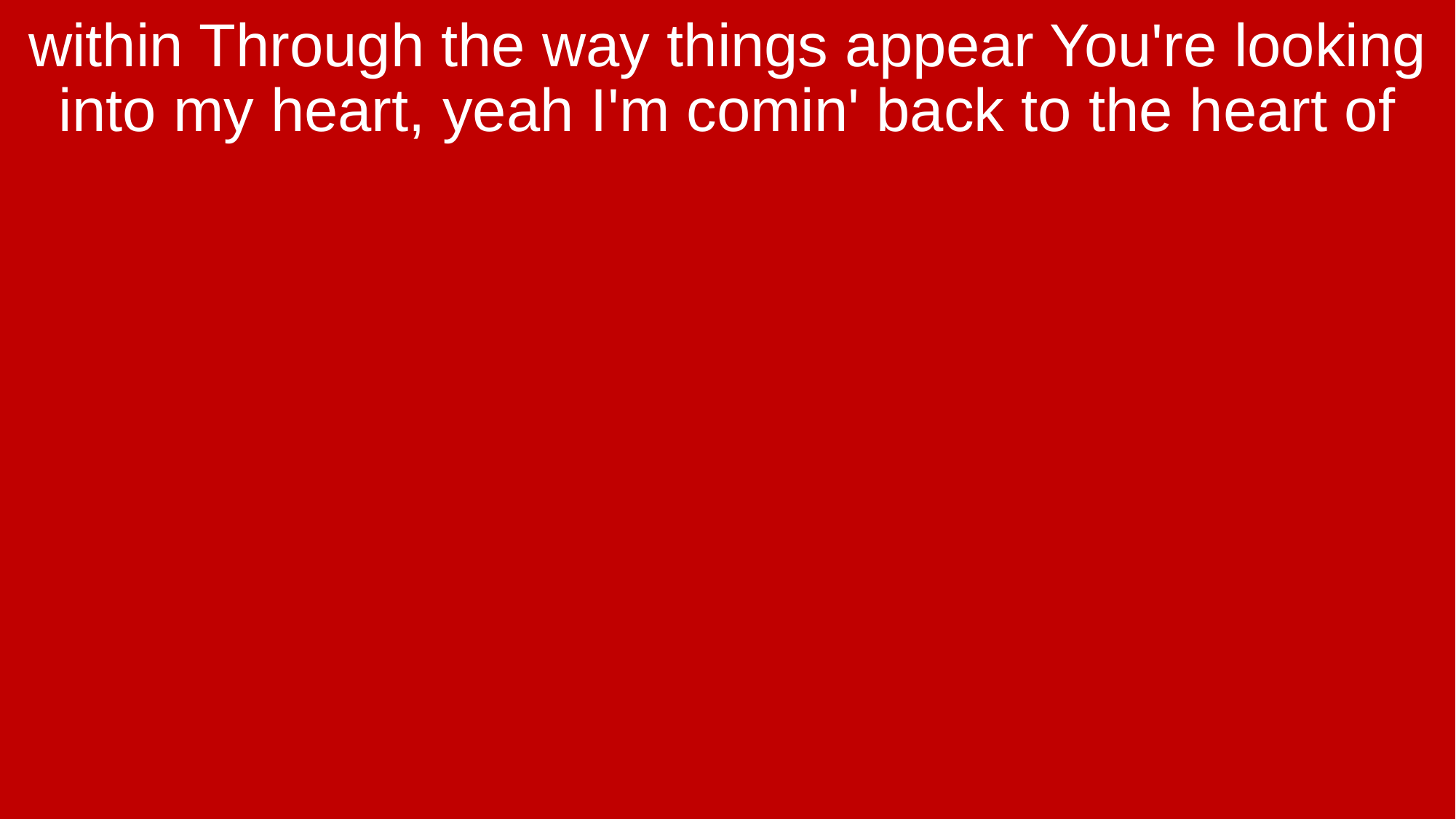

within Through the way things appear You're looking into my heart, yeah I'm comin' back to the heart of